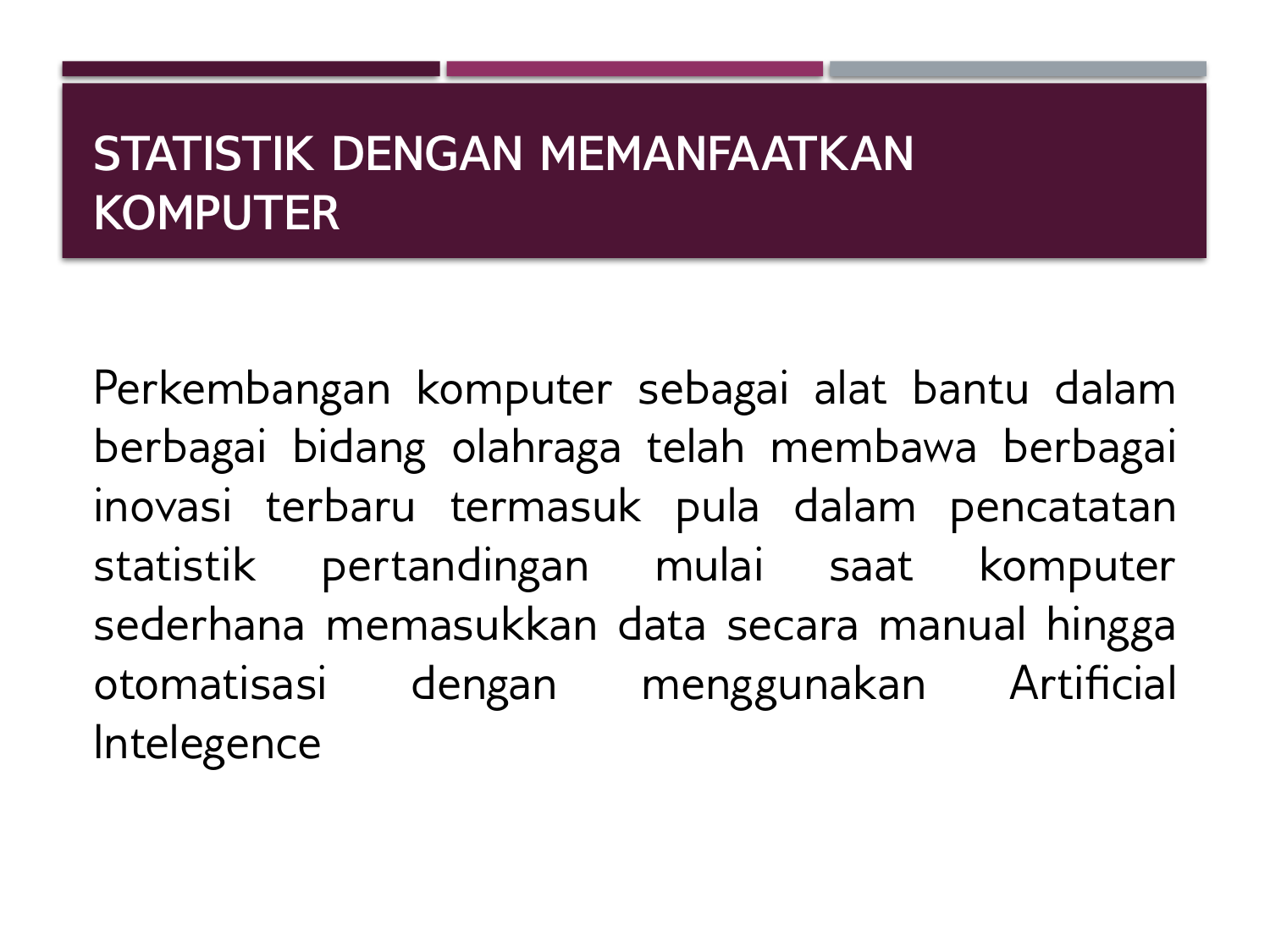

# STATISTIK DENGAN MEMANFAATKAN KOMPUTER
Perkembangan komputer sebagai alat bantu dalam berbagai bidang olahraga telah membawa berbagai inovasi terbaru termasuk pula dalam pencatatan statistik pertandingan mulai saat komputer sederhana memasukkan data secara manual hingga otomatisasi dengan menggunakan Artificial Intelegence